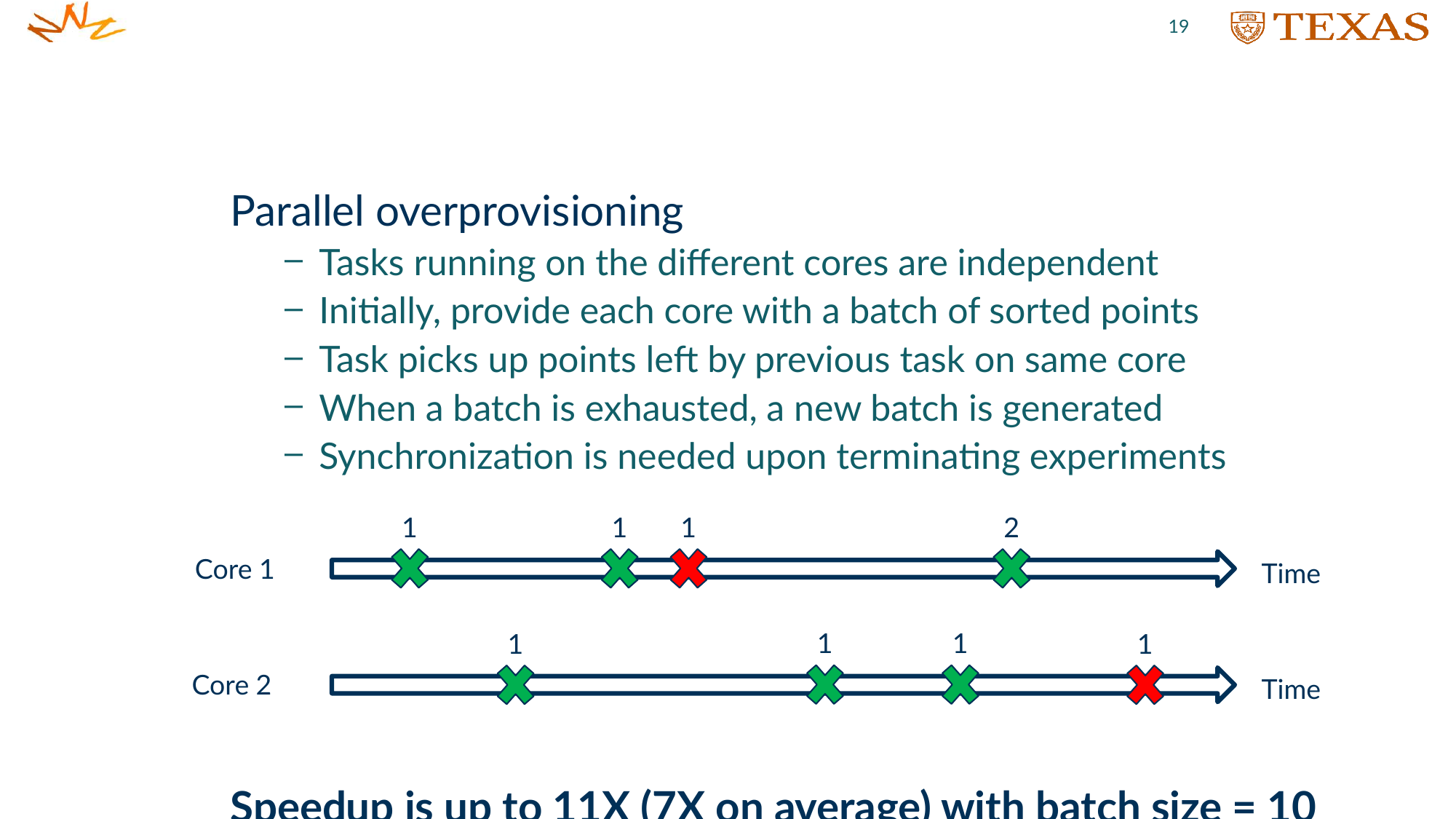

19

Parallel overprovisioning
Tasks running on the different cores are independent
Initially, provide each core with a batch of sorted points
Task picks up points left by previous task on same core
When a batch is exhausted, a new batch is generated
Synchronization is needed upon terminating experiments

Speedup is up to 11X (7X on average) with batch size = 10

1

1

1

2

Core 1
Time

1

1

1

1

Core 2
Time